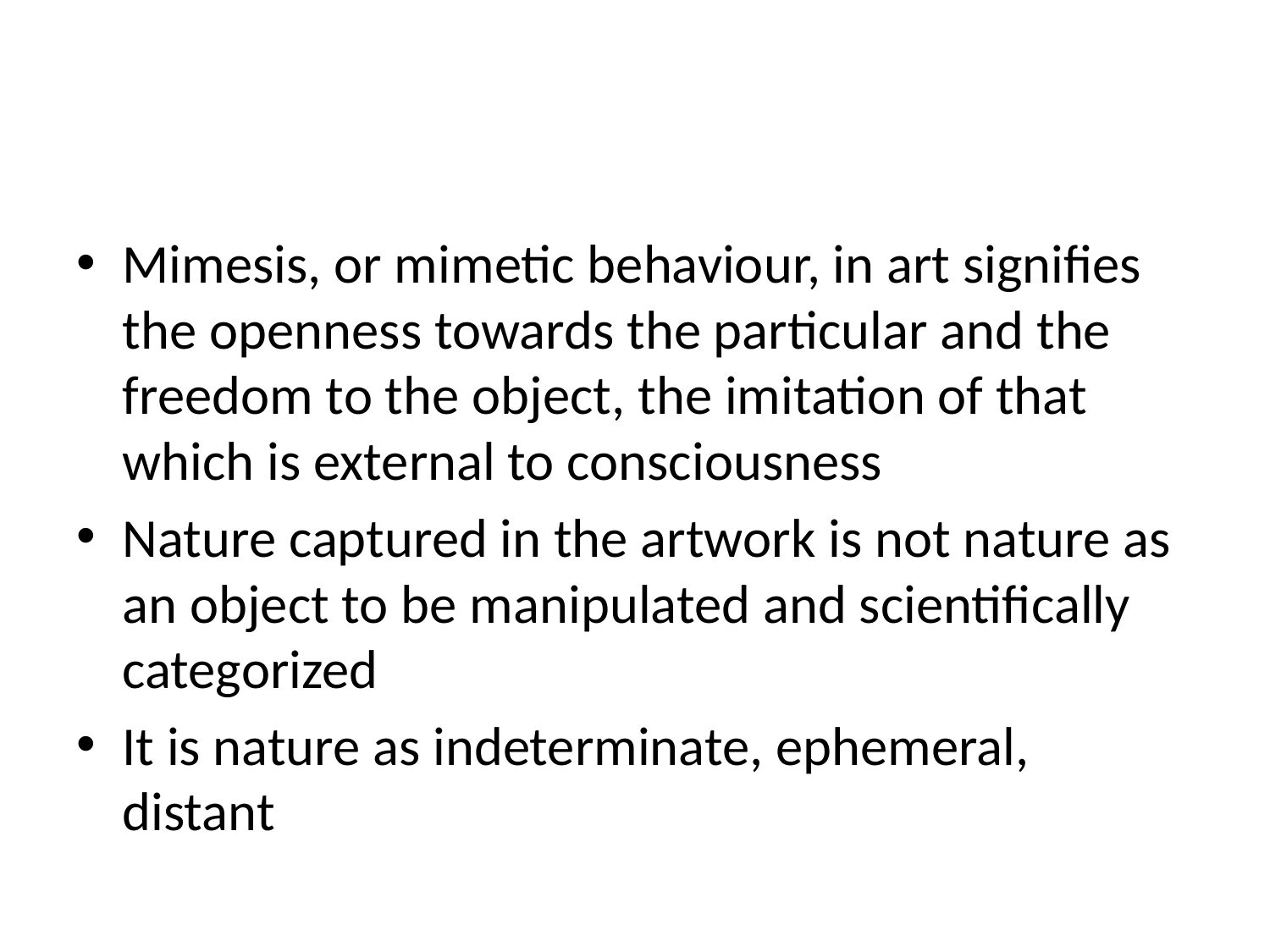

#
Mimesis, or mimetic behaviour, in art signifies the openness towards the particular and the freedom to the object, the imitation of that which is external to consciousness
Nature captured in the artwork is not nature as an object to be manipulated and scientifically categorized
It is nature as indeterminate, ephemeral, distant